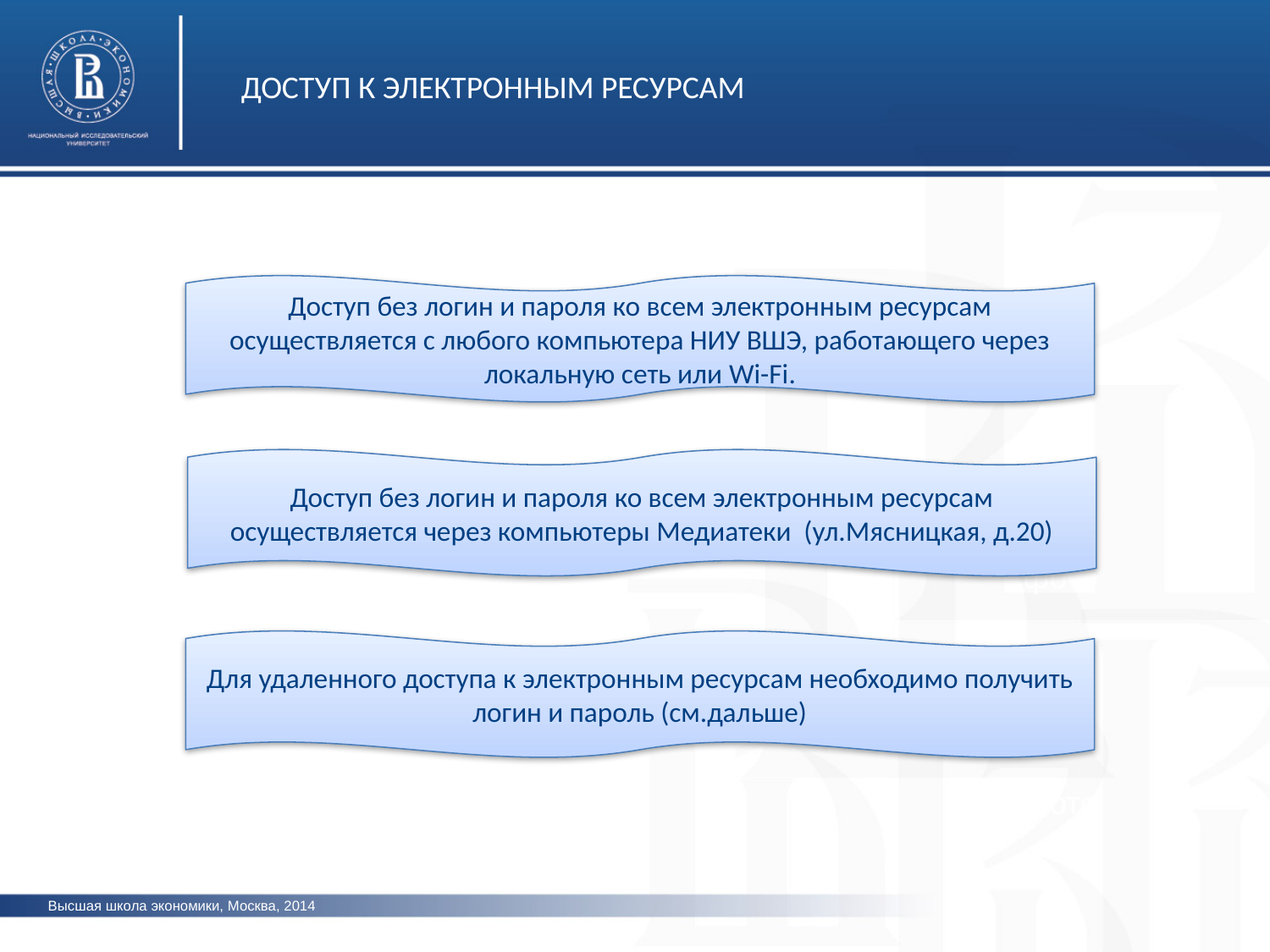

ДОСТУП К ЭЛЕКТРОННЫМ РЕСУРСАМ
Доступ без логин и пароля ко всем электронным ресурсам осуществляется с любого компьютера НИУ ВШЭ, работающего через локальную сеть или Wi-Fi.
фото
Доступ без логин и пароля ко всем электронным ресурсам осуществляется через компьютеры Медиатеки  (ул.Мясницкая, д.20)
фото
Для удаленного доступа к электронным ресурсам необходимо получить логин и пароль (см.дальше)
фото
Высшая школа экономики, Москва, 2014